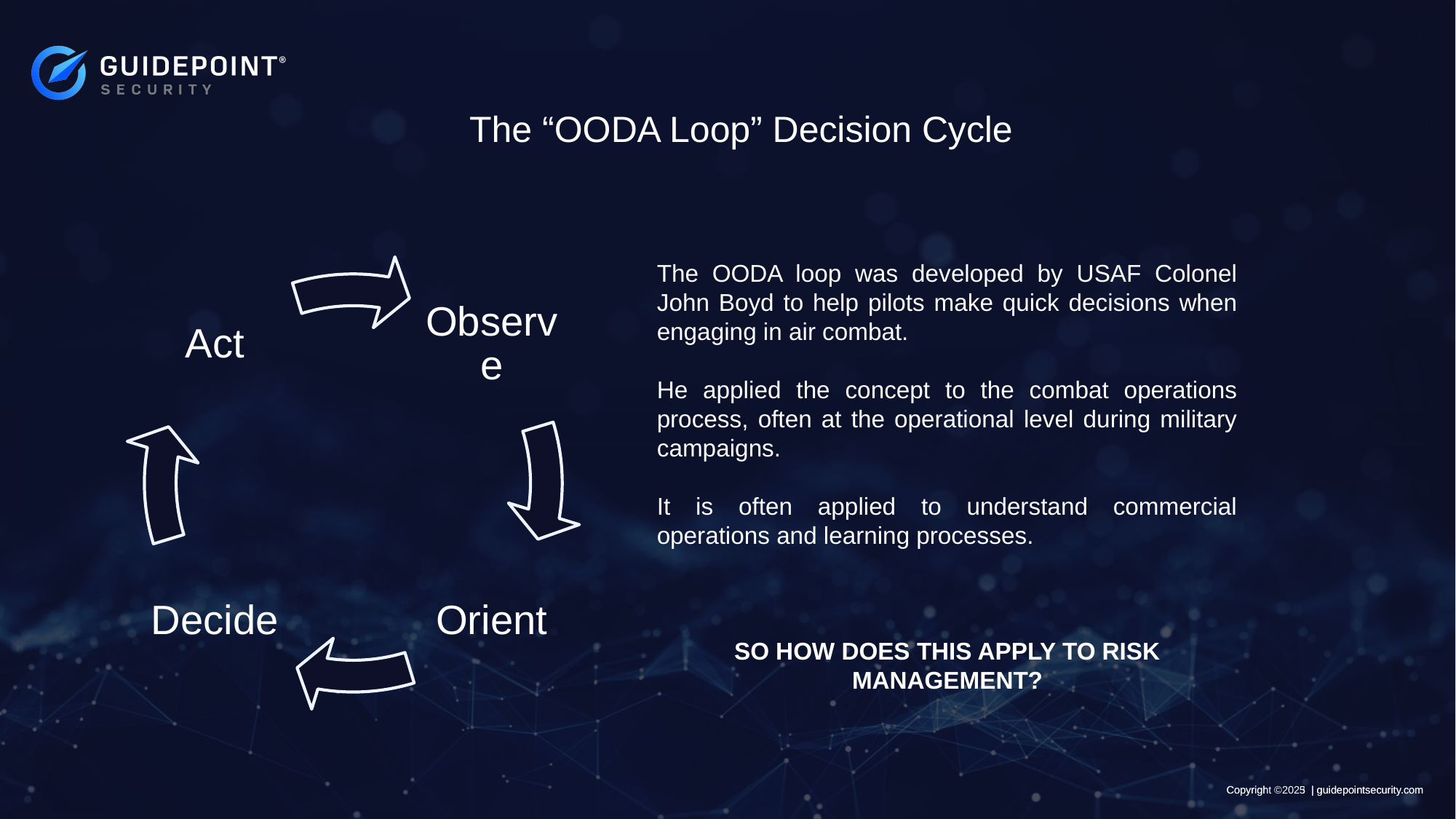

The “OODA Loop” Decision Cycle
Observe
Orient
Decide
Act
The OODA loop was developed by USAF Colonel John Boyd to help pilots make quick decisions when engaging in air combat.

He applied the concept to the combat operations process, often at the operational level during military campaigns.

It is often applied to understand commercial operations and learning processes.

SO HOW DOES THIS APPLY TO RISK MANAGEMENT?